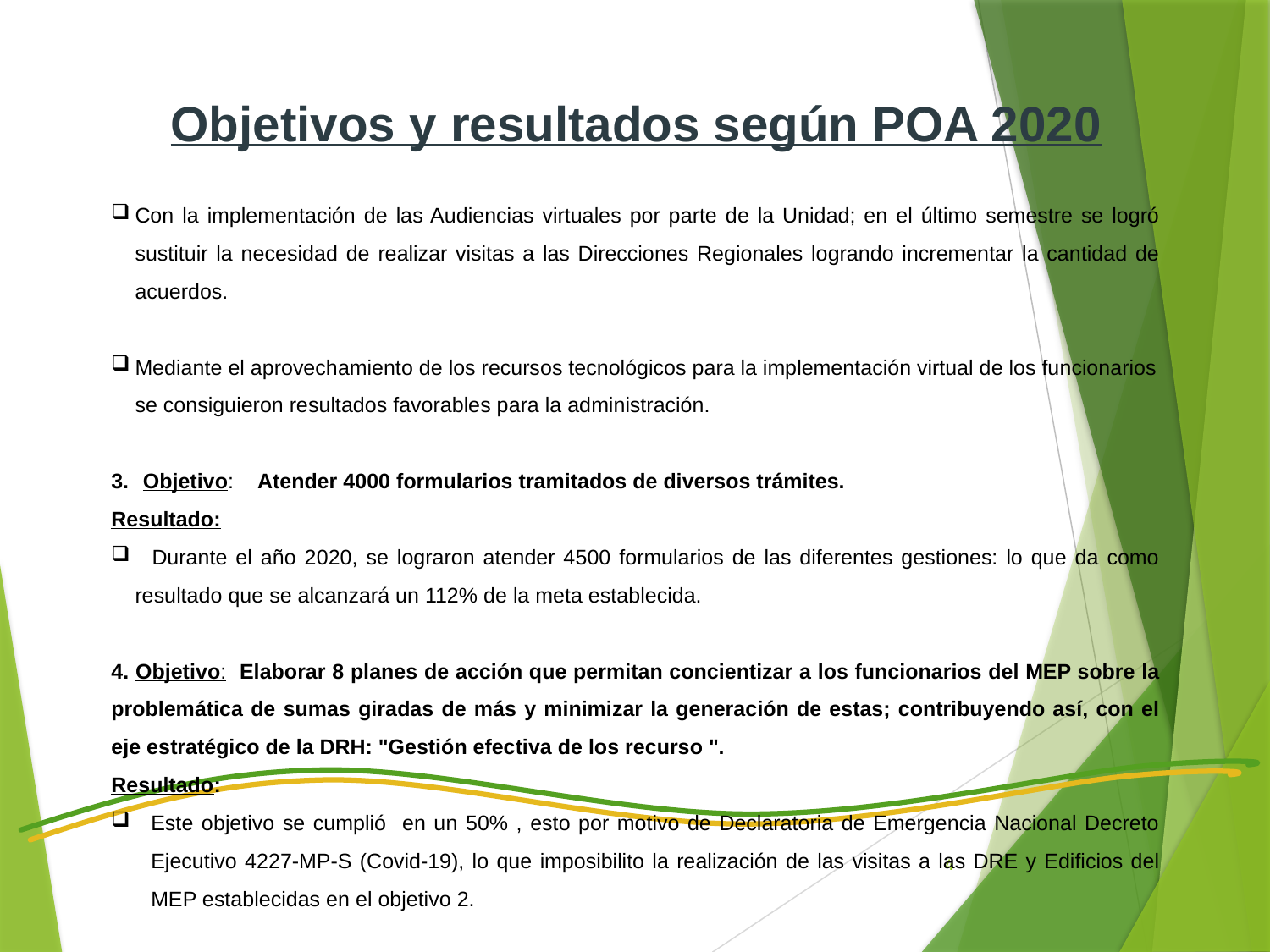

Objetivos y resultados según POA 2020

Con la implementación de las Audiencias virtuales por parte de la Unidad; en el último semestre se logró sustituir la necesidad de realizar visitas a las Direcciones Regionales logrando incrementar la cantidad de acuerdos.

Mediante el aprovechamiento de los recursos tecnológicos para la implementación virtual de los funcionarios se consiguieron resultados favorables para la administración.

Objetivo:    Atender 4000 formularios tramitados de diversos trámites.
Resultado:
  Durante el año 2020, se lograron atender 4500 formularios de las diferentes gestiones: lo que da como resultado que se alcanzará un 112% de la meta establecida.

4. Objetivo:  Elaborar 8 planes de acción que permitan concientizar a los funcionarios del MEP sobre la problemática de sumas giradas de más y minimizar la generación de estas; contribuyendo así, con el eje estratégico de la DRH: "Gestión efectiva de los recurso ".
Resultado:
Este objetivo se cumplió  en un 50% , esto por motivo de Declaratoria de Emergencia Nacional Decreto Ejecutivo 4227-MP-S (Covid-19), lo que imposibilito la realización de las visitas a las DRE y Edificios del MEP establecidas en el objetivo 2.

4